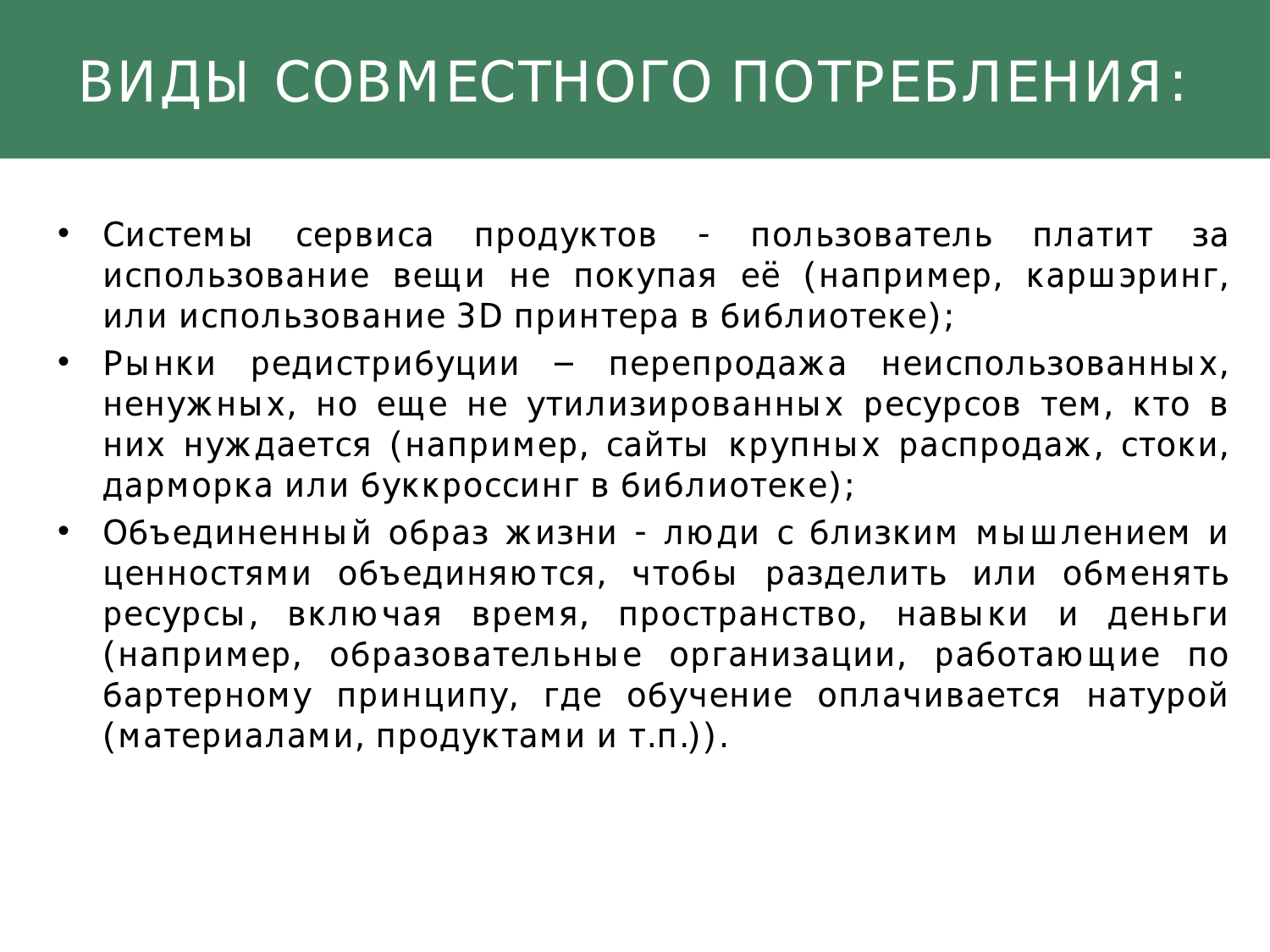

# ВИДЫ СОВМЕСТНОГО ПОТРЕБЛЕНИЯ:
Системы сервиса продуктов - пользователь платит за использование вещи не покупая её (например, каршэринг, или использование 3D принтера в библиотеке);
Рынки редистрибуции – перепродажа неиспользованных, ненужных, но еще не утилизированных ресурсов тем, кто в них нуждается (например, сайты крупных распродаж, стоки, дарморка или буккроссинг в библиотеке);
Объединенный образ жизни - люди с близким мышлением и ценностями объединяются, чтобы разделить или обменять ресурсы, включая время, пространство, навыки и деньги (например, образовательные организации, работающие по бартерному принципу, где обучение оплачивается натурой (материалами, продуктами и т.п.)).